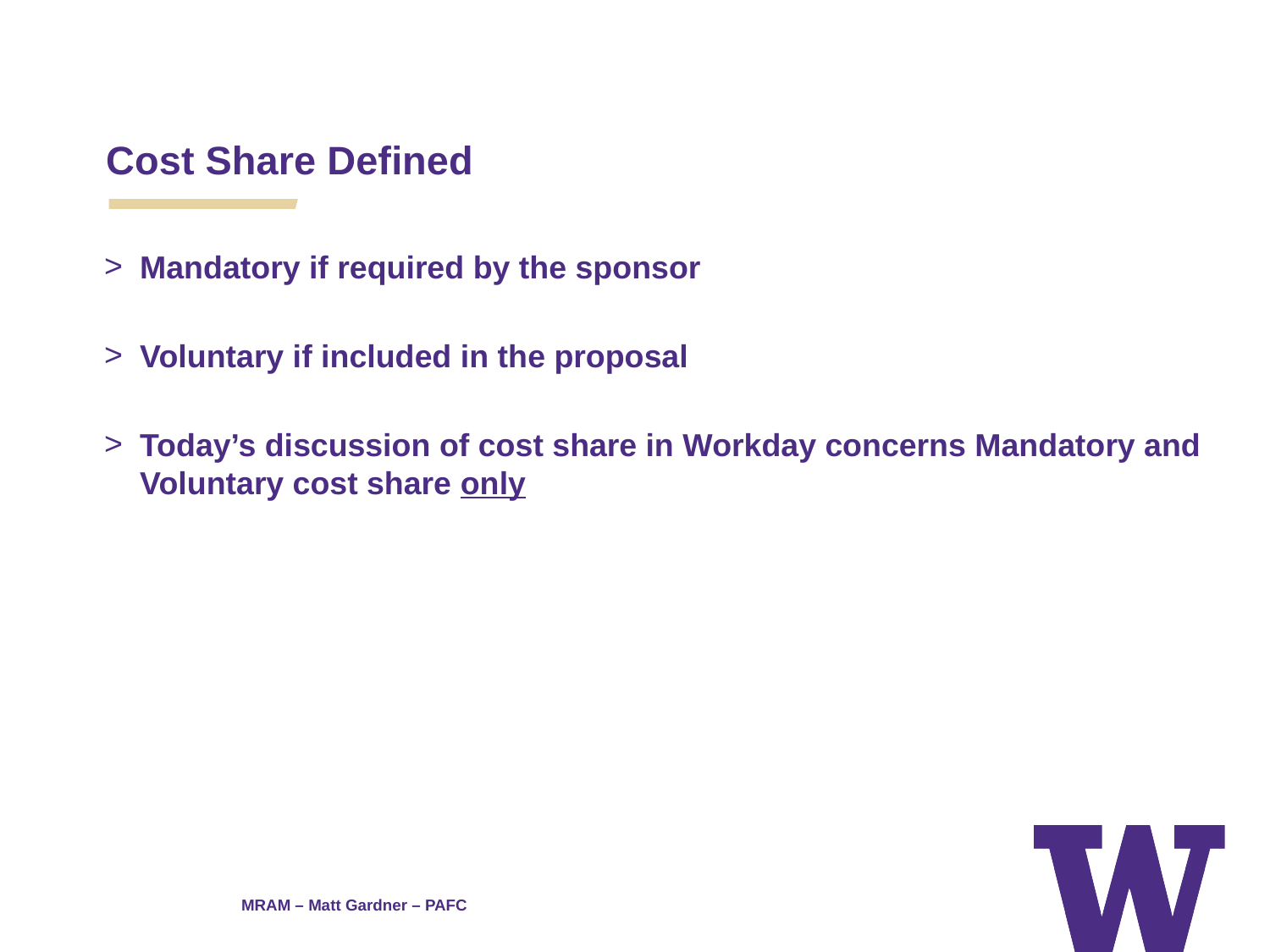

Cost Share Defined
Mandatory if required by the sponsor

Voluntary if included in the proposal

Today’s discussion of cost share in Workday concerns Mandatory and Voluntary cost share only
MRAM – Matt Gardner – PAFC